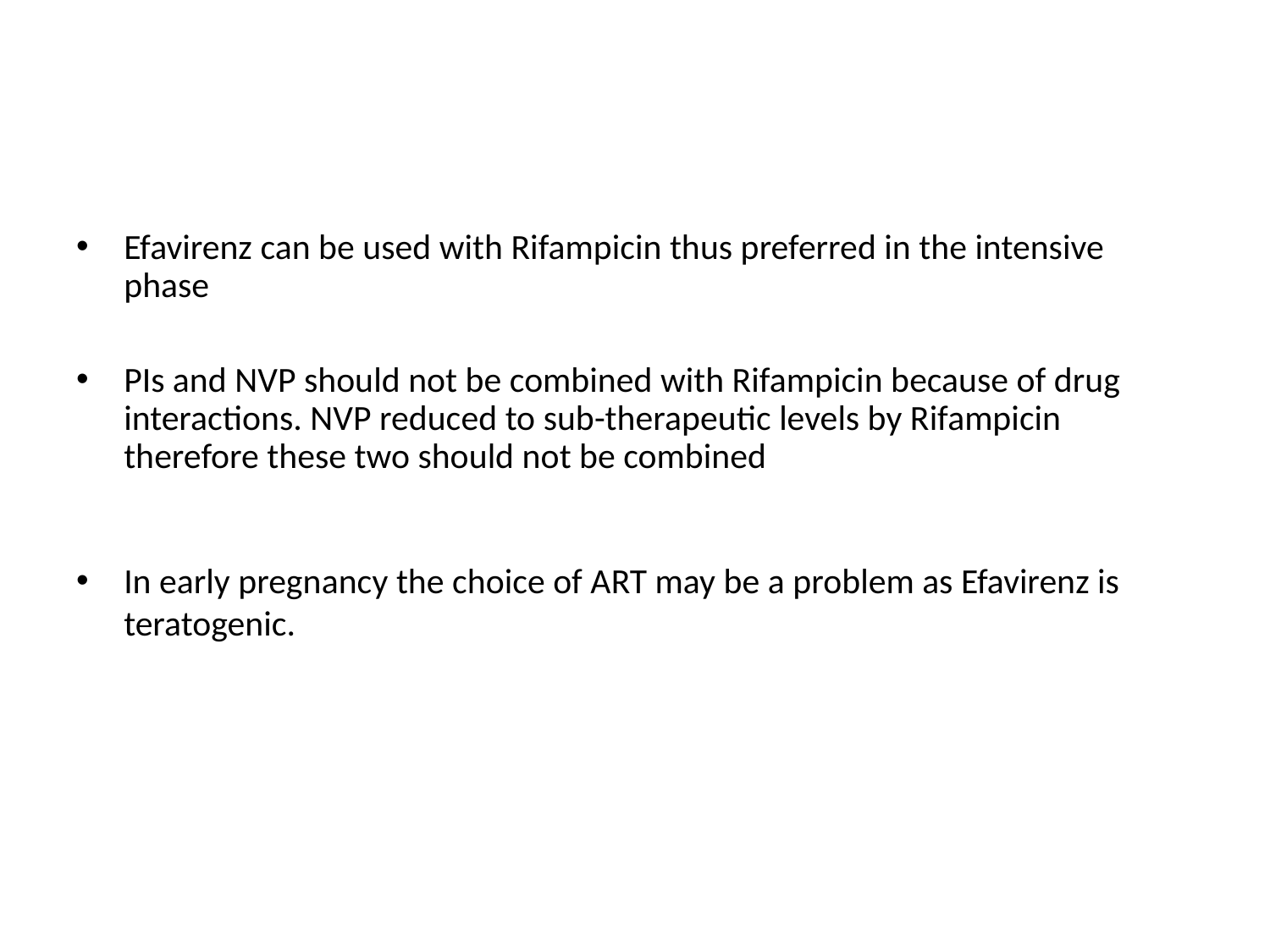

#
Efavirenz can be used with Rifampicin thus preferred in the intensive phase

PIs and NVP should not be combined with Rifampicin because of drug interactions. NVP reduced to sub-therapeutic levels by Rifampicin therefore these two should not be combined

In early pregnancy the choice of ART may be a problem as Efavirenz is teratogenic.